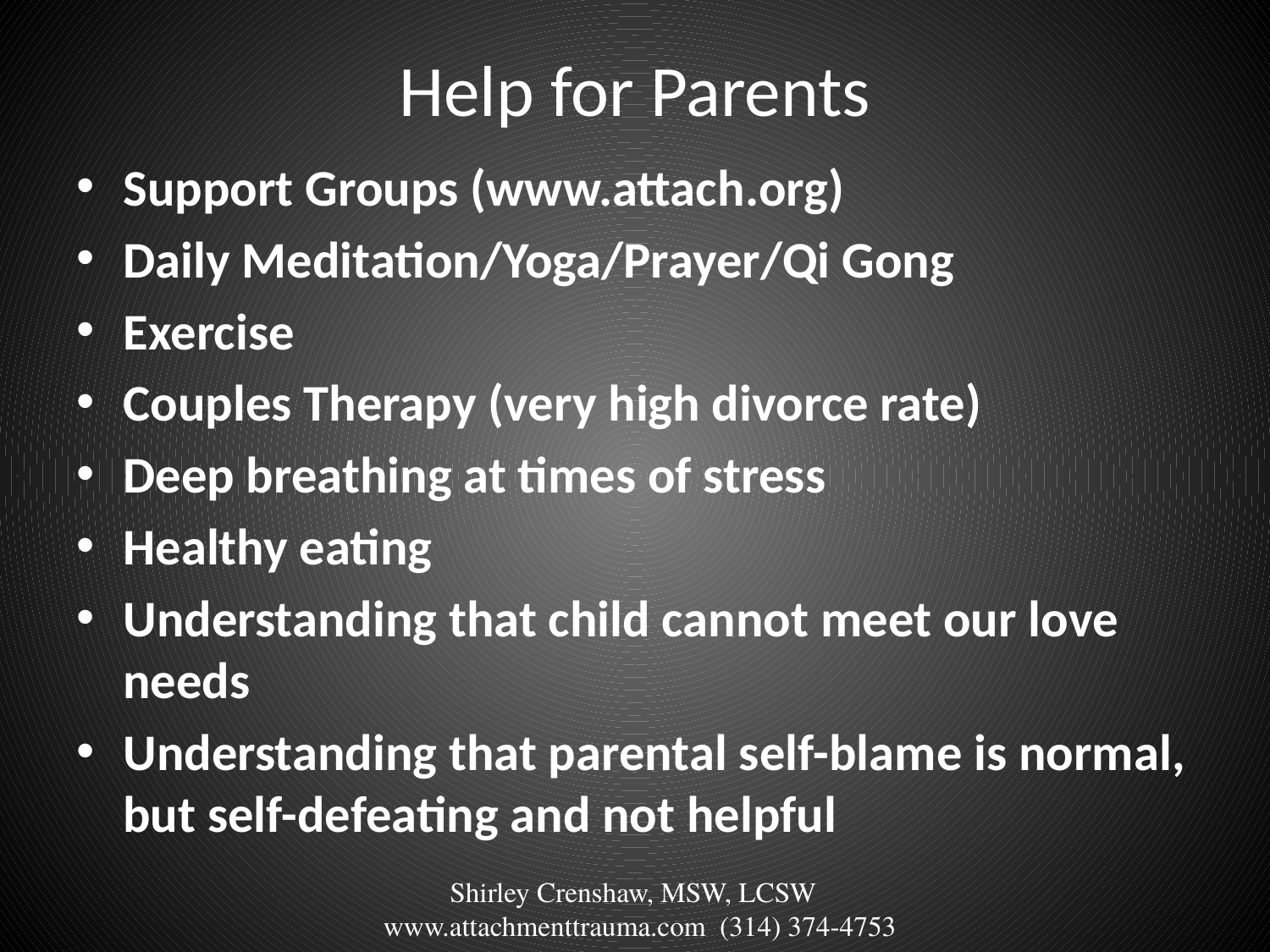

# Help for Parents
Support Groups (www.attach.org)
Daily Meditation/Yoga/Prayer/Qi Gong
Exercise
Couples Therapy (very high divorce rate)
Deep breathing at times of stress
Healthy eating
Understanding that child cannot meet our love needs
Understanding that parental self-blame is normal, but self-defeating and not helpful

Shirley Crenshaw, MSW, LCSW   www.attachmenttrauma.com  (314) 374-4753